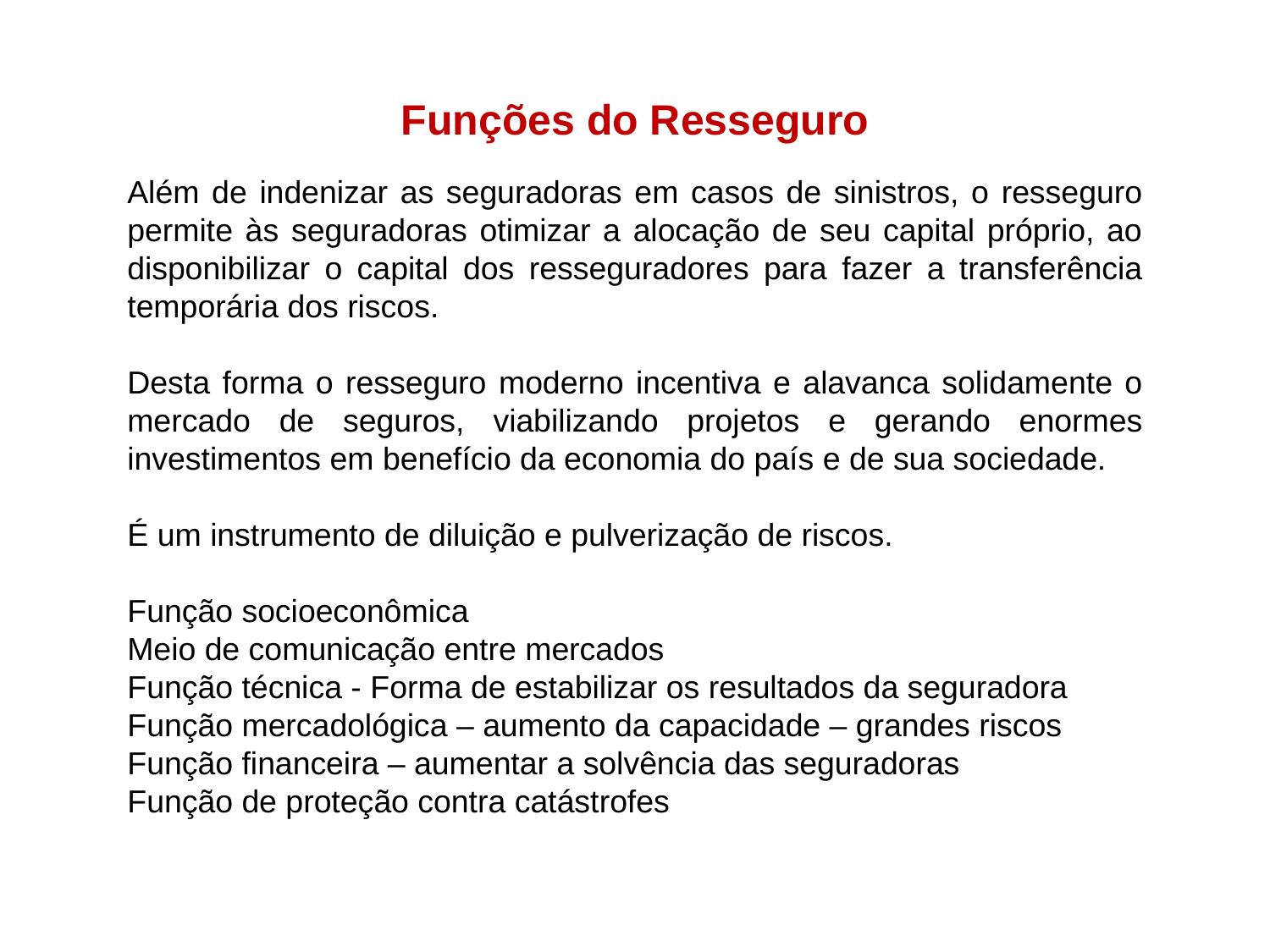

Funções do Resseguro

Além de indenizar as seguradoras em casos de sinistros, o resseguro permite às seguradoras otimizar a alocação de seu capital próprio, ao disponibilizar o capital dos resseguradores para fazer a transferência temporária dos riscos.

Desta forma o resseguro moderno incentiva e alavanca solidamente o mercado de seguros, viabilizando projetos e gerando enormes investimentos em benefício da economia do país e de sua sociedade.

É um instrumento de diluição e pulverização de riscos.

Função socioeconômica
Meio de comunicação entre mercados
Função técnica - Forma de estabilizar os resultados da seguradora
Função mercadológica – aumento da capacidade – grandes riscos
Função financeira – aumentar a solvência das seguradoras
Função de proteção contra catástrofes